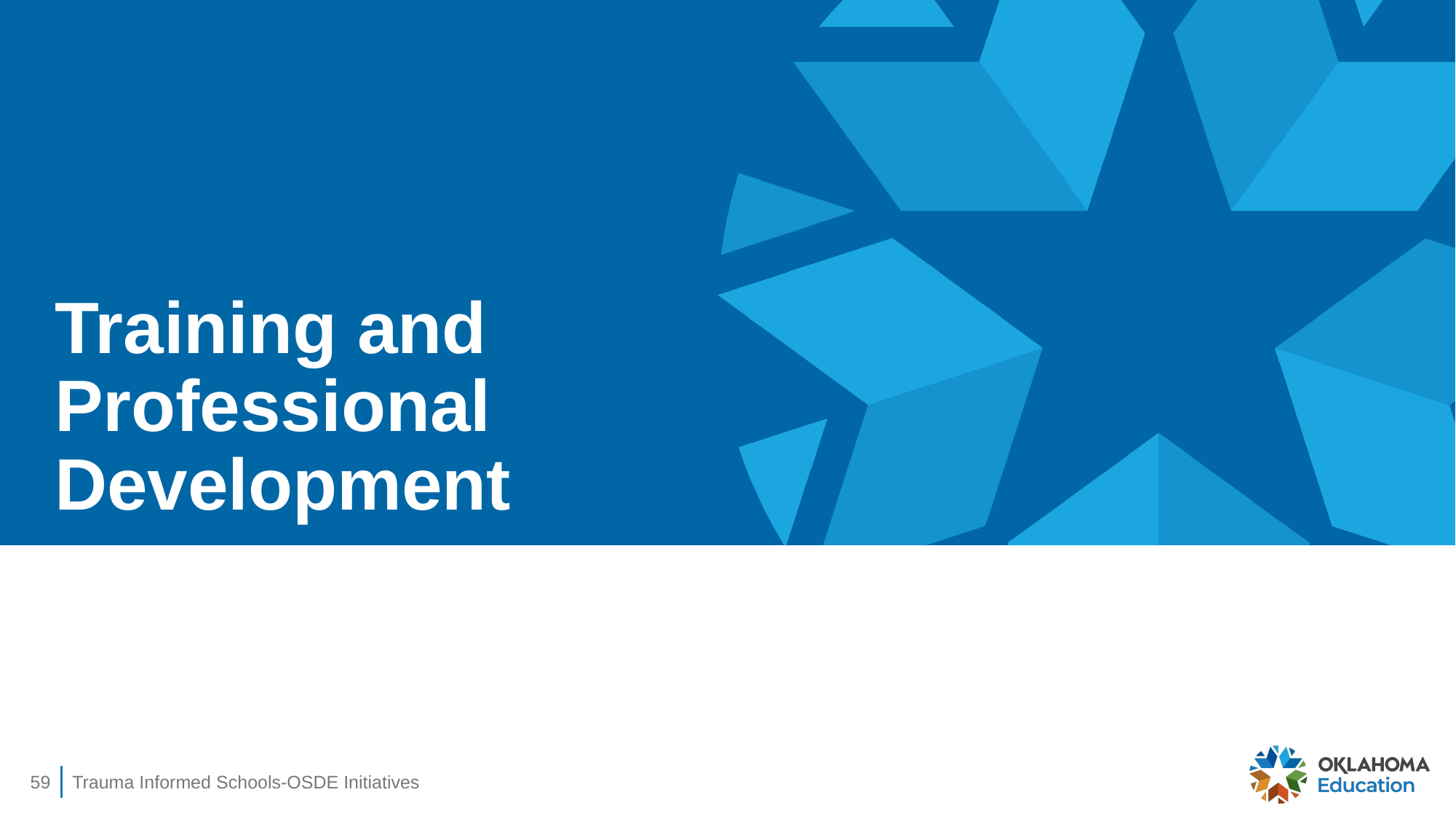

# Training and Professional Development

59
Trauma Informed Schools-OSDE Initiatives